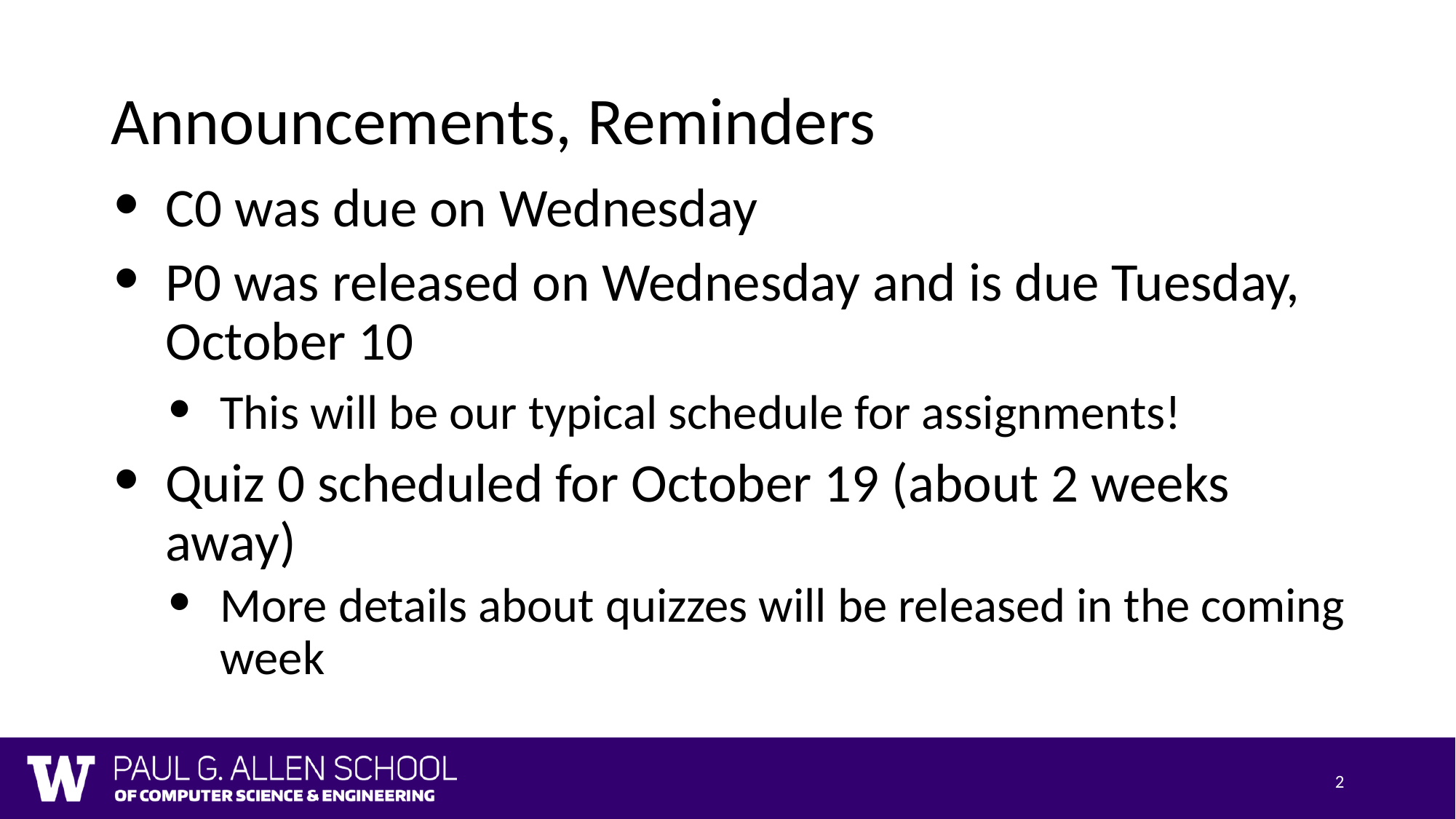

# Announcements, Reminders
C0 was due on Wednesday
P0 was released on Wednesday and is due Tuesday, October 10
This will be our typical schedule for assignments!
Quiz 0 scheduled for October 19 (about 2 weeks away)
More details about quizzes will be released in the coming week
2